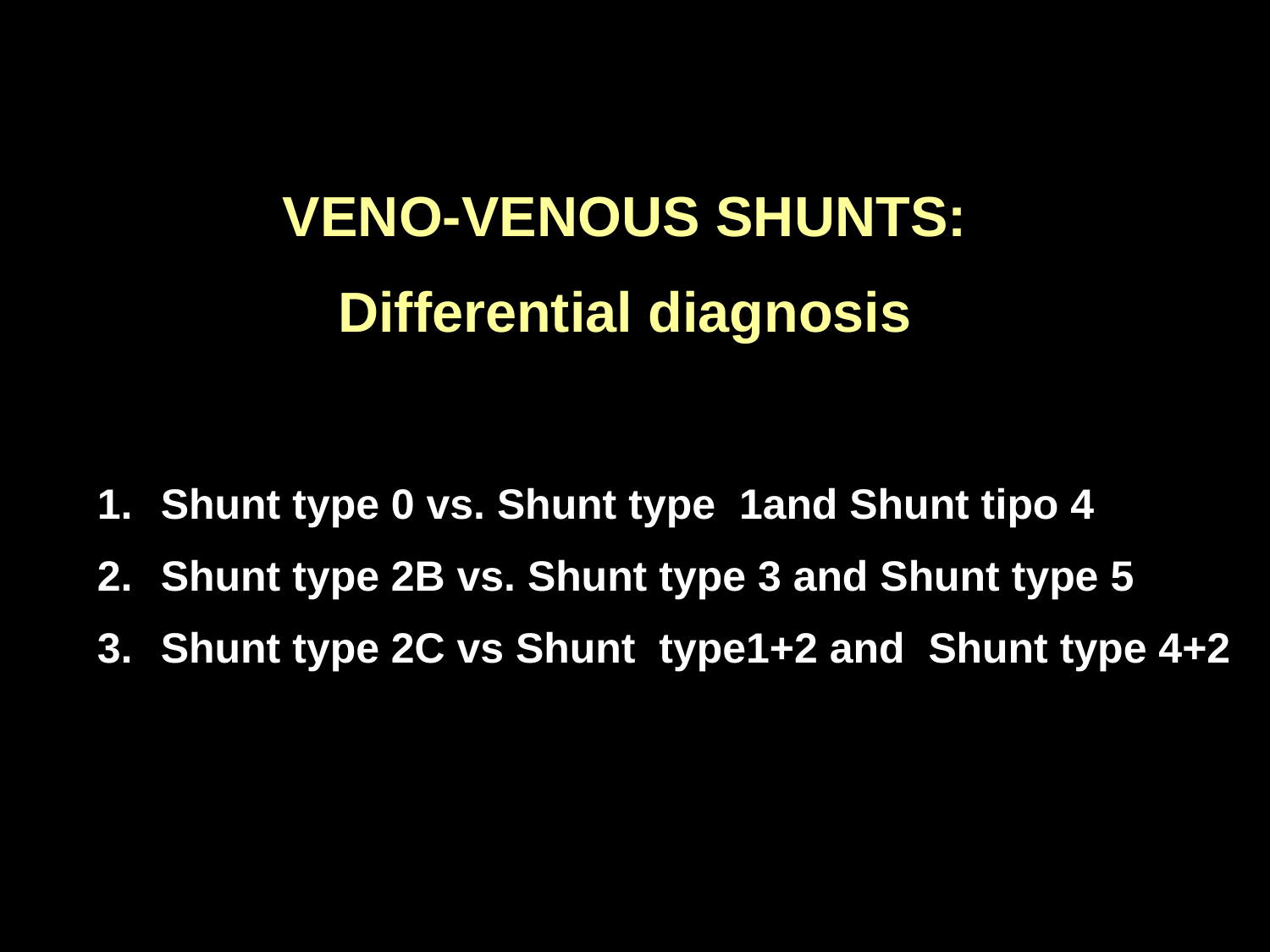

VENO-VENOUS SHUNTS:
Differential diagnosis
Shunt type 0 vs. Shunt type  1and Shunt tipo 4
Shunt type 2B vs. Shunt type 3 and Shunt type 5
Shunt type 2C vs Shunt  type1+2 and  Shunt type 4+2